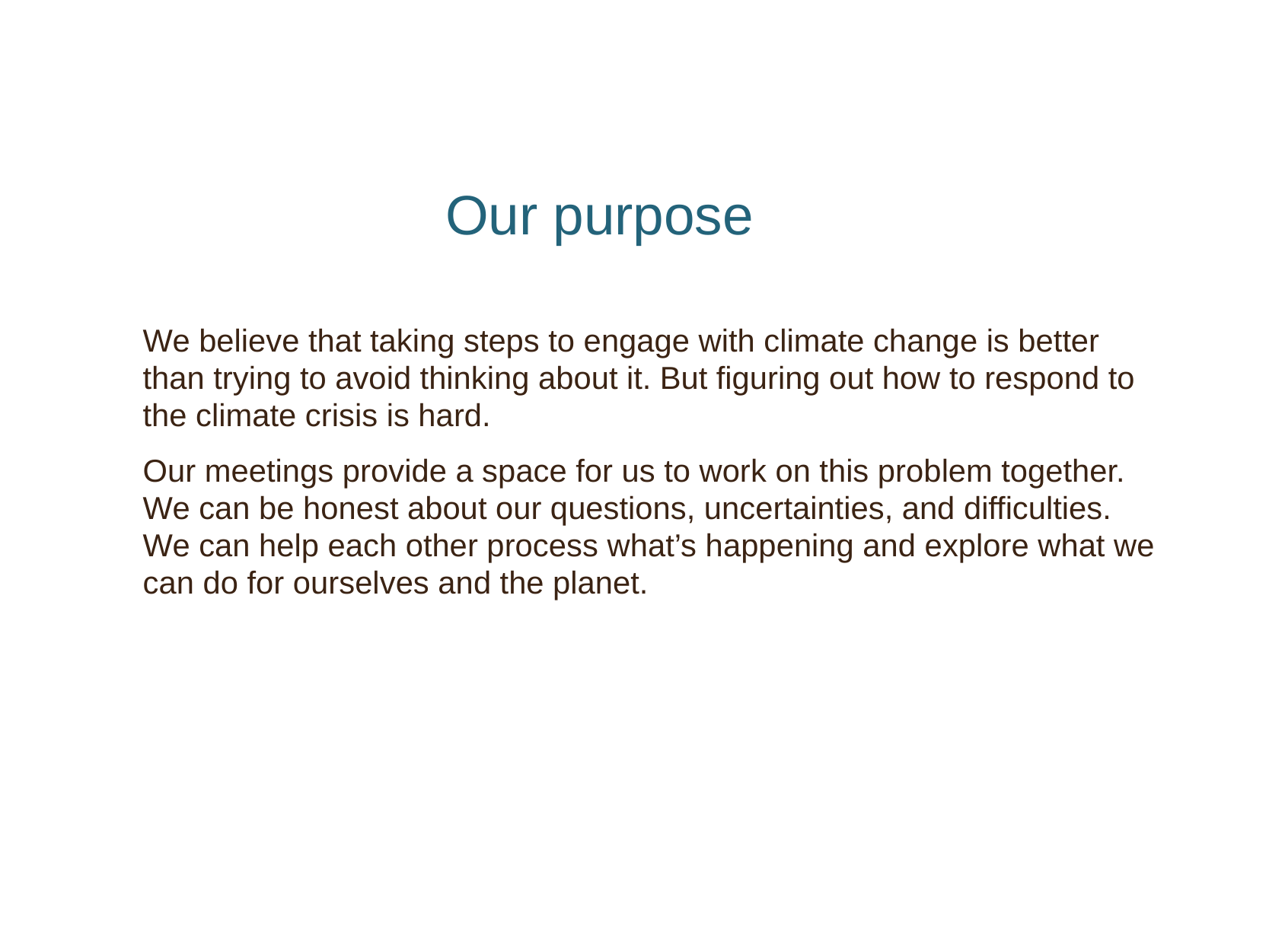

Our purpose
We believe that taking steps to engage with climate change is better than trying to avoid thinking about it. But figuring out how to respond to the climate crisis is hard.
Our meetings provide a space for us to work on this problem together. We can be honest about our questions, uncertainties, and difficulties. We can help each other process what’s happening and explore what we can do for ourselves and the planet.